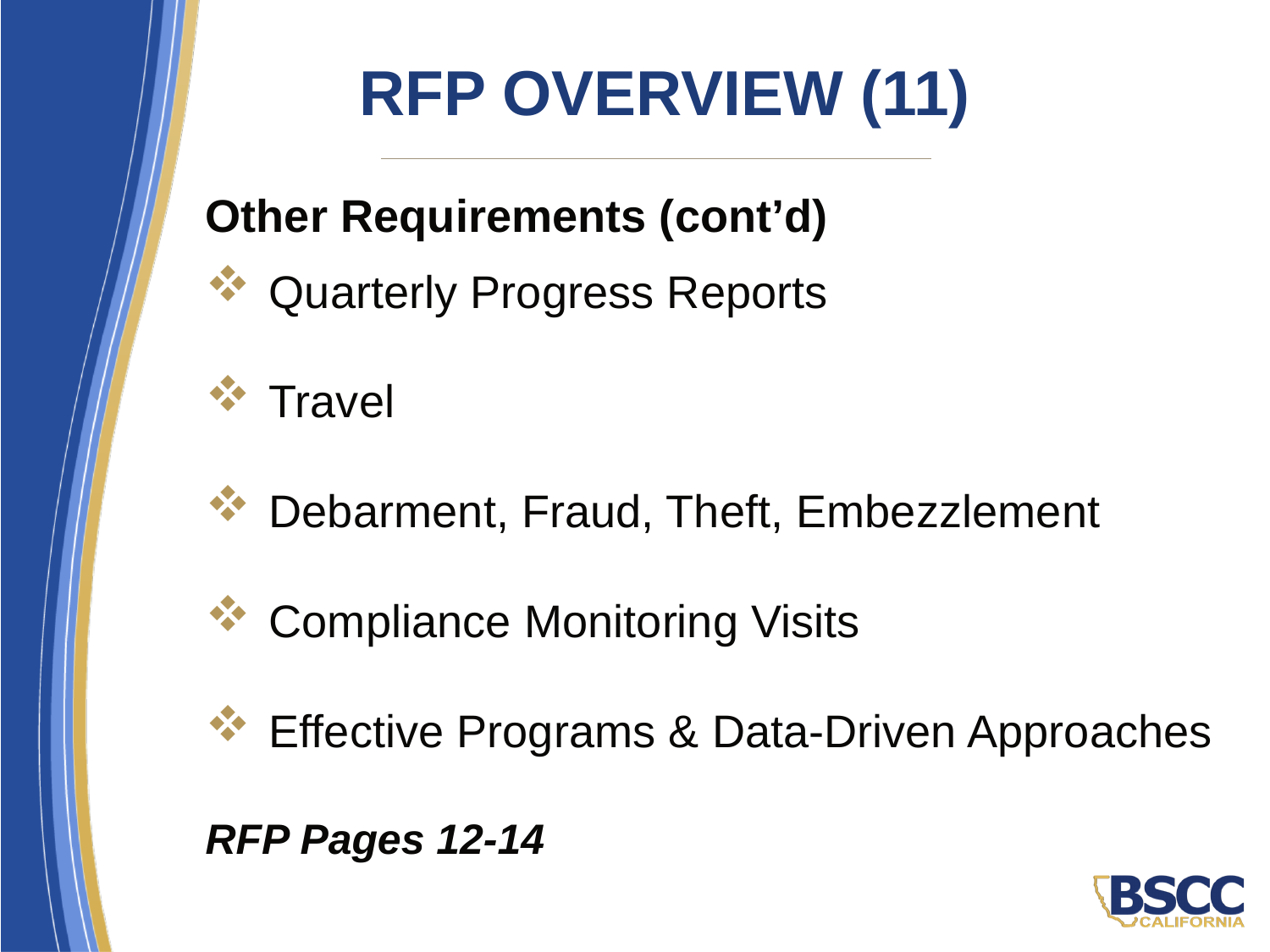

# RFP Overview (11)
Other Requirements (cont’d)

Quarterly Progress Reports

Travel

Debarment, Fraud, Theft, Embezzlement

Compliance Monitoring Visits

Effective Programs & Data-Driven Approaches

RFP Pages 12-14